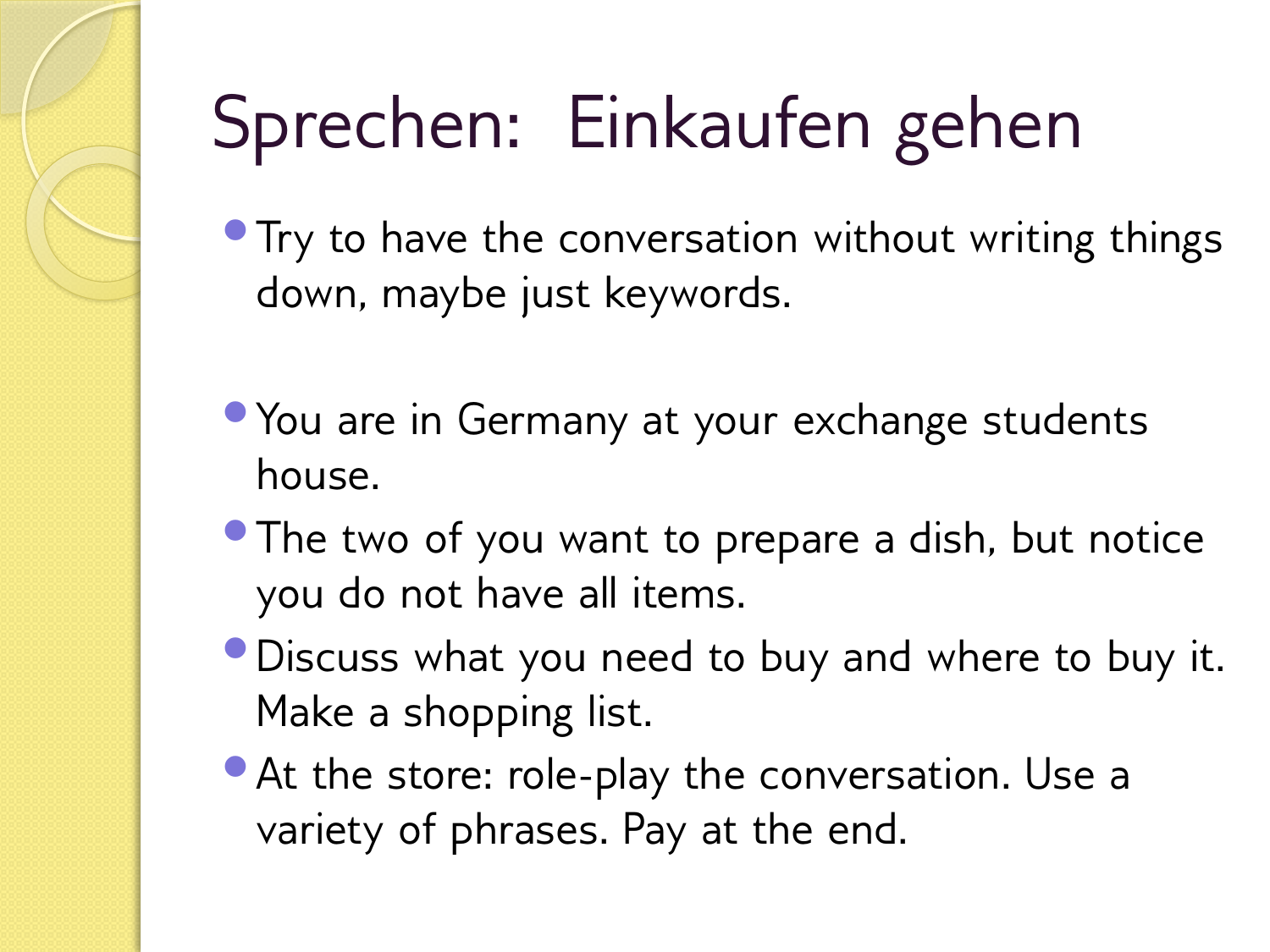

# Sprechen:  Einkaufen gehen
Try to have the conversation without writing things down, maybe just keywords.

You are in Germany at your exchange students house.
The two of you want to prepare a dish, but notice you do not have all items.
Discuss what you need to buy and where to buy it. Make a shopping list.
At the store: role-play the conversation. Use a variety of phrases. Pay at the end.